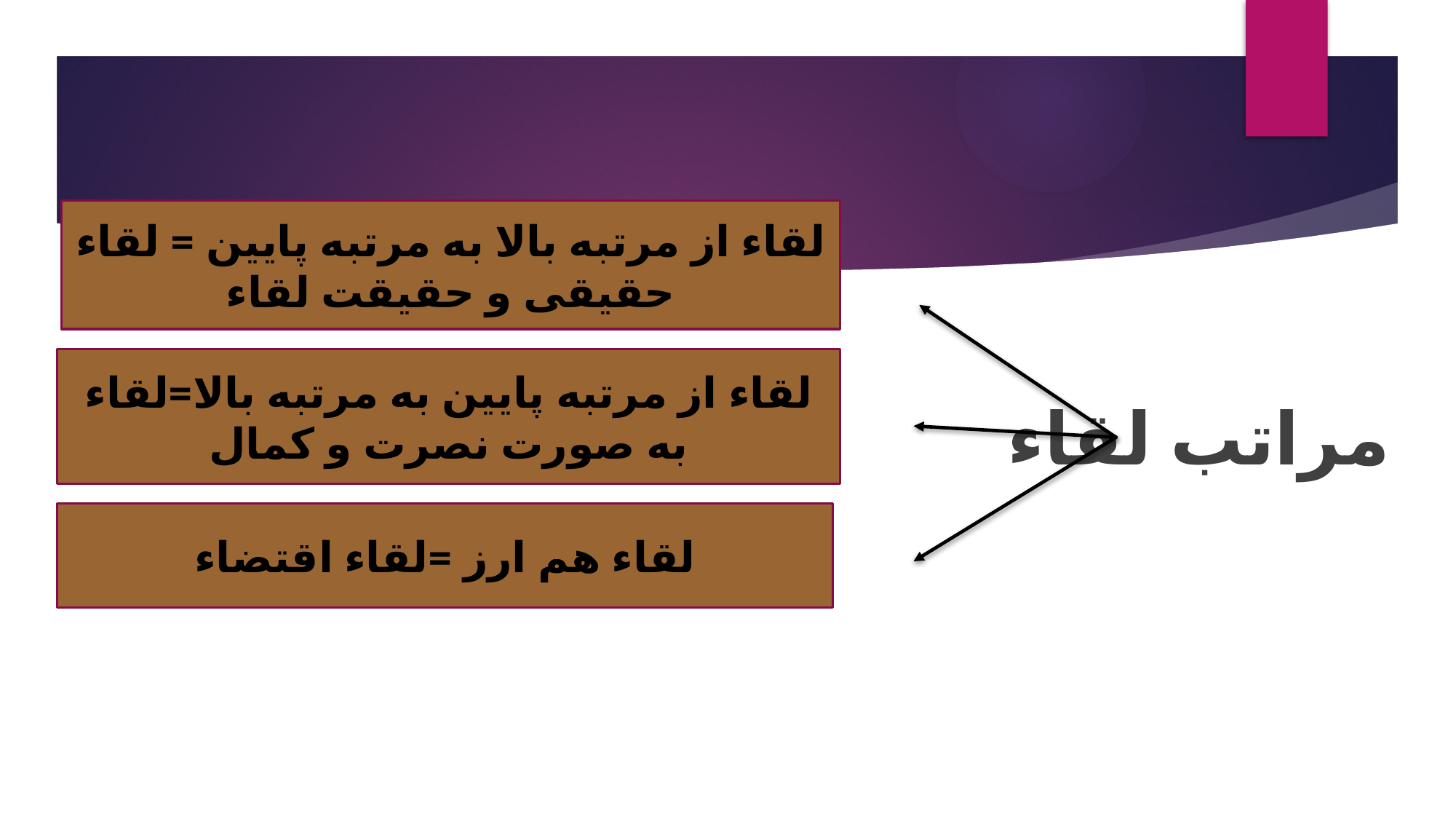

#
لقاء از مرتبه بالا به مرتبه پایین = لقاء حقیقی و حقیقت لقاء

مراتب لقاء
لقاء از مرتبه پایین به مرتبه بالا=لقاء به صورت نصرت و کمال
لقاء هم ارز =لقاء اقتضاء